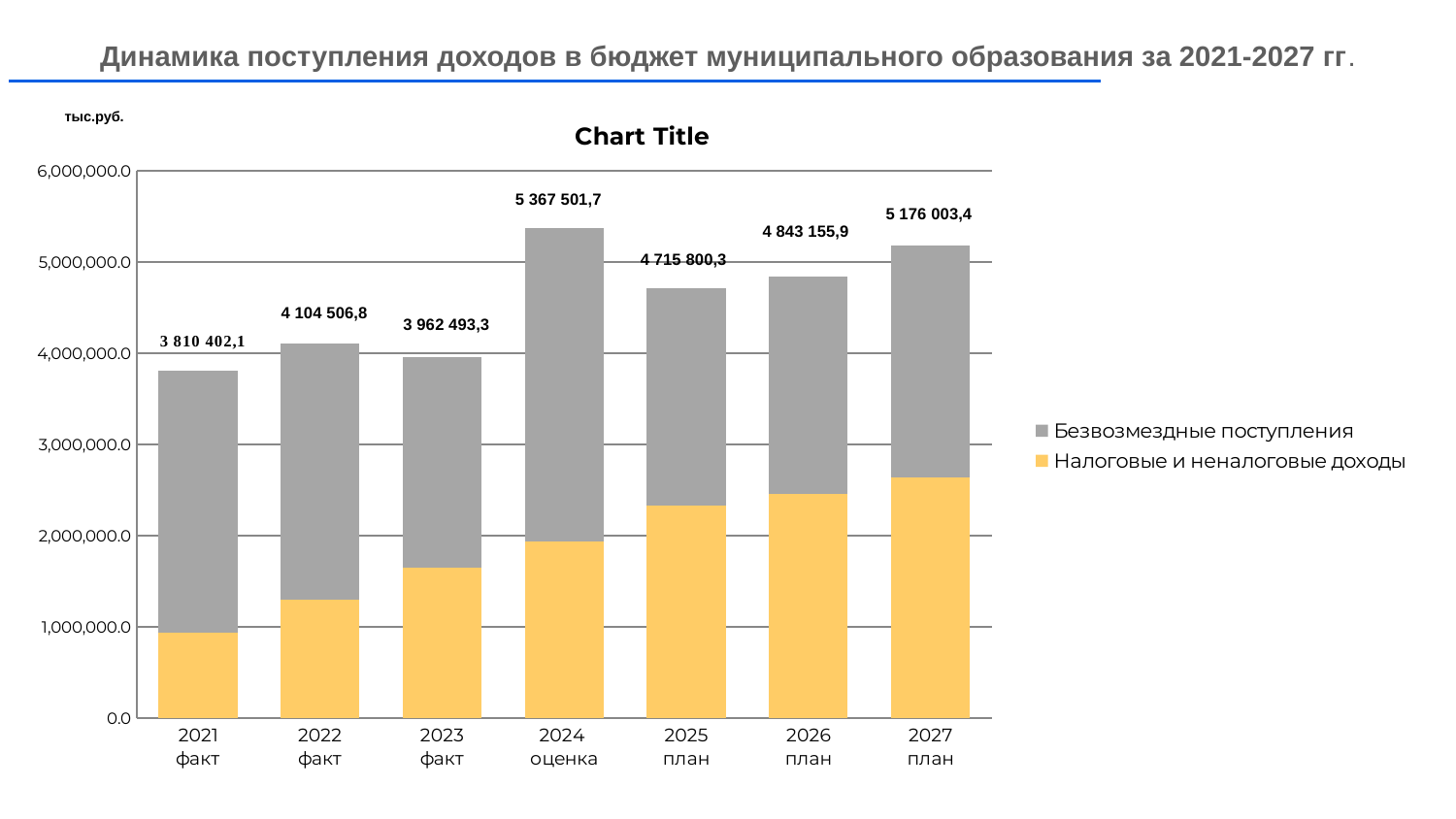

Динамика поступления доходов в бюджет муниципального образования за 2021-2027 гг.
тыс.руб.

### Chart:

| Category | Налоговые и неналоговые доходы | Безвозмездные поступления |
|---|---|---|
| 2021
факт | 941061.8 | 2869340.3 |
| 2022
факт | 1295127.4000000004 | 2809379.4 |
| 2023
факт | 1653258.5 | 2309234.8 |
| 2024
оценка | 1931341.5 | 3436160.2 |
| 2025
план | 2324734.1 | 2391066.2 |
| 2026
план | 2455606.0 | 2387549.9 |
| 2027
план | 2633883.0 | 2542120.4 |